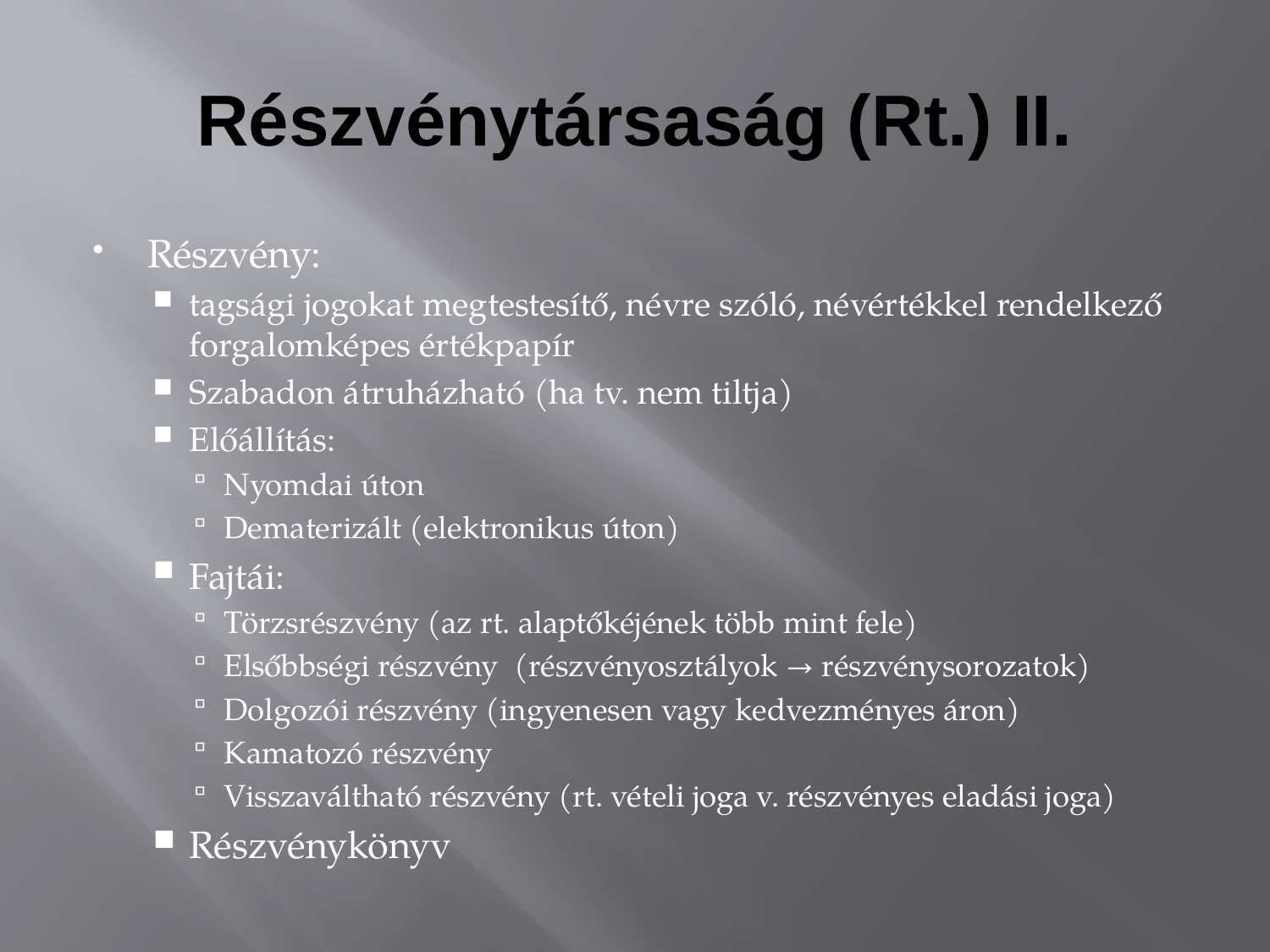

# Részvénytársaság (Rt.) II.
Részvény:
tagsági jogokat megtestesítő, névre szóló, névértékkel rendelkező forgalomképes értékpapír
Szabadon átruházható (ha tv. nem tiltja)
Előállítás:
Nyomdai úton
Dematerizált (elektronikus úton)
Fajtái:
Törzsrészvény (az rt. alaptőkéjének több mint fele)
Elsőbbségi részvény  (részvényosztályok → részvénysorozatok)
Dolgozói részvény (ingyenesen vagy kedvezményes áron)
Kamatozó részvény
Visszaváltható részvény (rt. vételi joga v. részvényes eladási joga)
Részvénykönyv